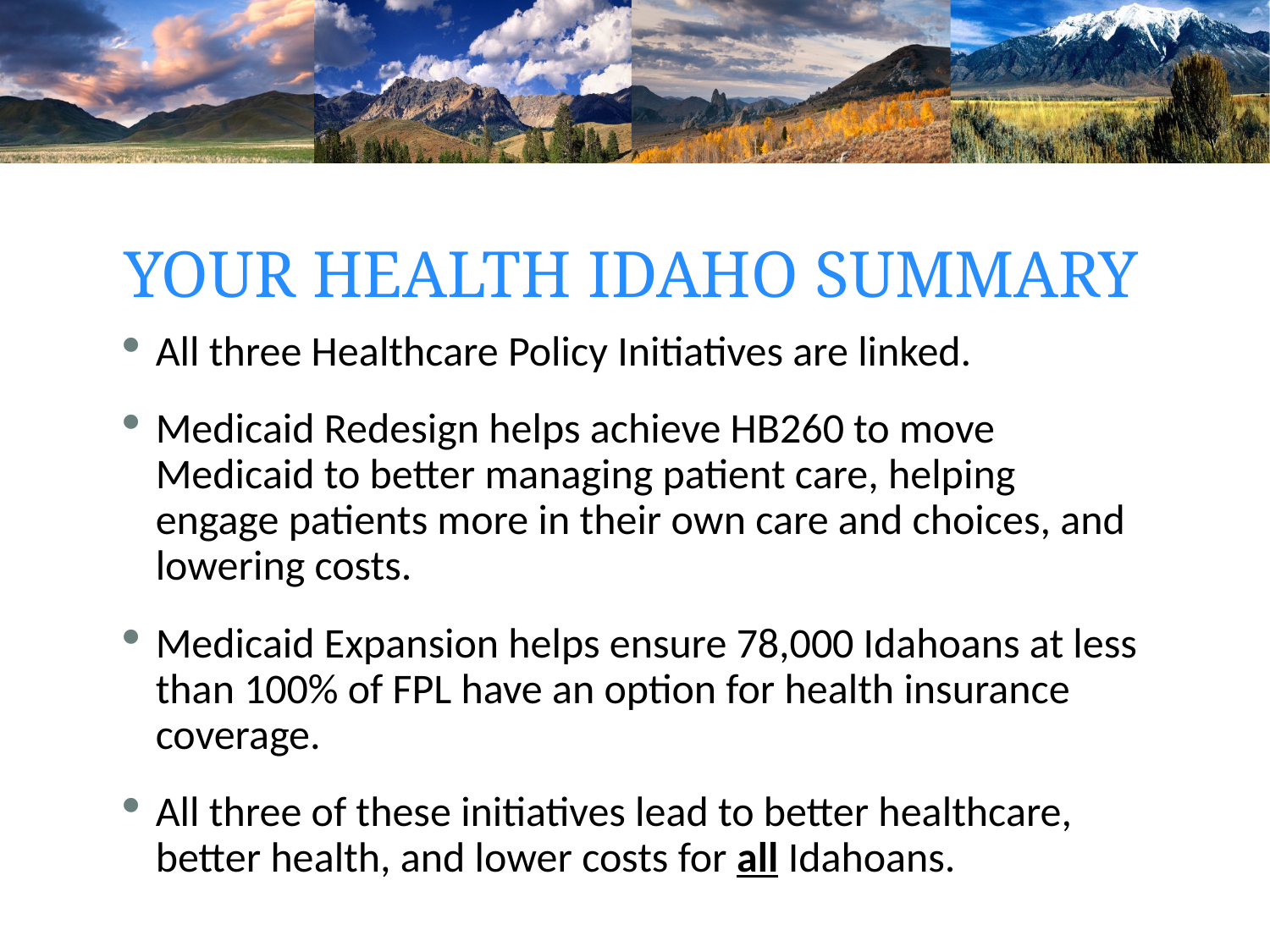

# Your health Idaho Summary
All three Healthcare Policy Initiatives are linked.
Medicaid Redesign helps achieve HB260 to move Medicaid to better managing patient care, helping engage patients more in their own care and choices, and lowering costs.
Medicaid Expansion helps ensure 78,000 Idahoans at less than 100% of FPL have an option for health insurance coverage.
All three of these initiatives lead to better healthcare, better health, and lower costs for all Idahoans.